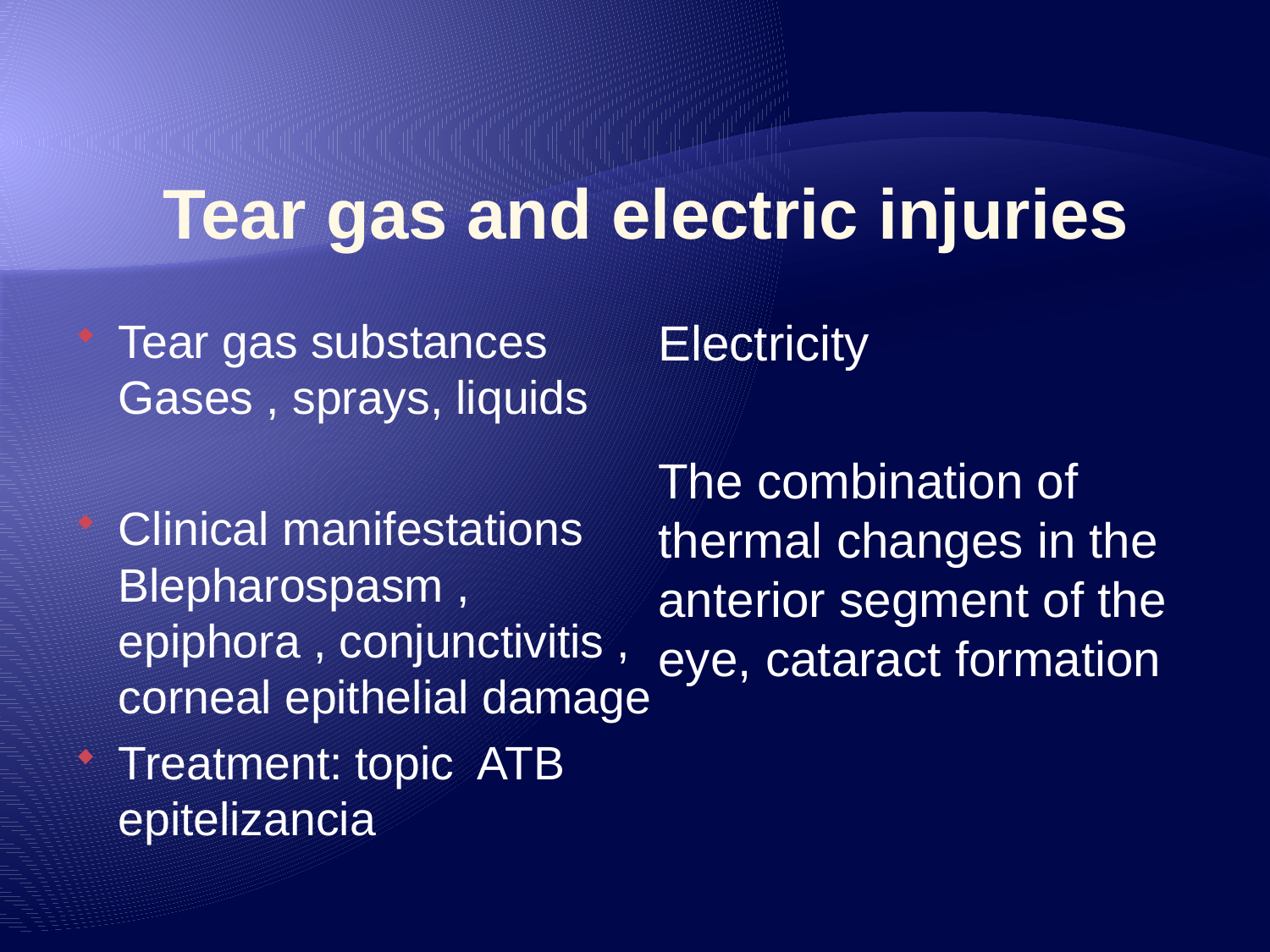

# Tear gas and electric injuries
Tear gas substances Gases , sprays, liquids

Clinical manifestations Blepharospasm , epiphora , conjunctivitis , corneal epithelial damage
Treatment: topic  ATB  epitelizancia

Electricity

The combination of thermal changes in the anterior segment of the eye, cataract formation